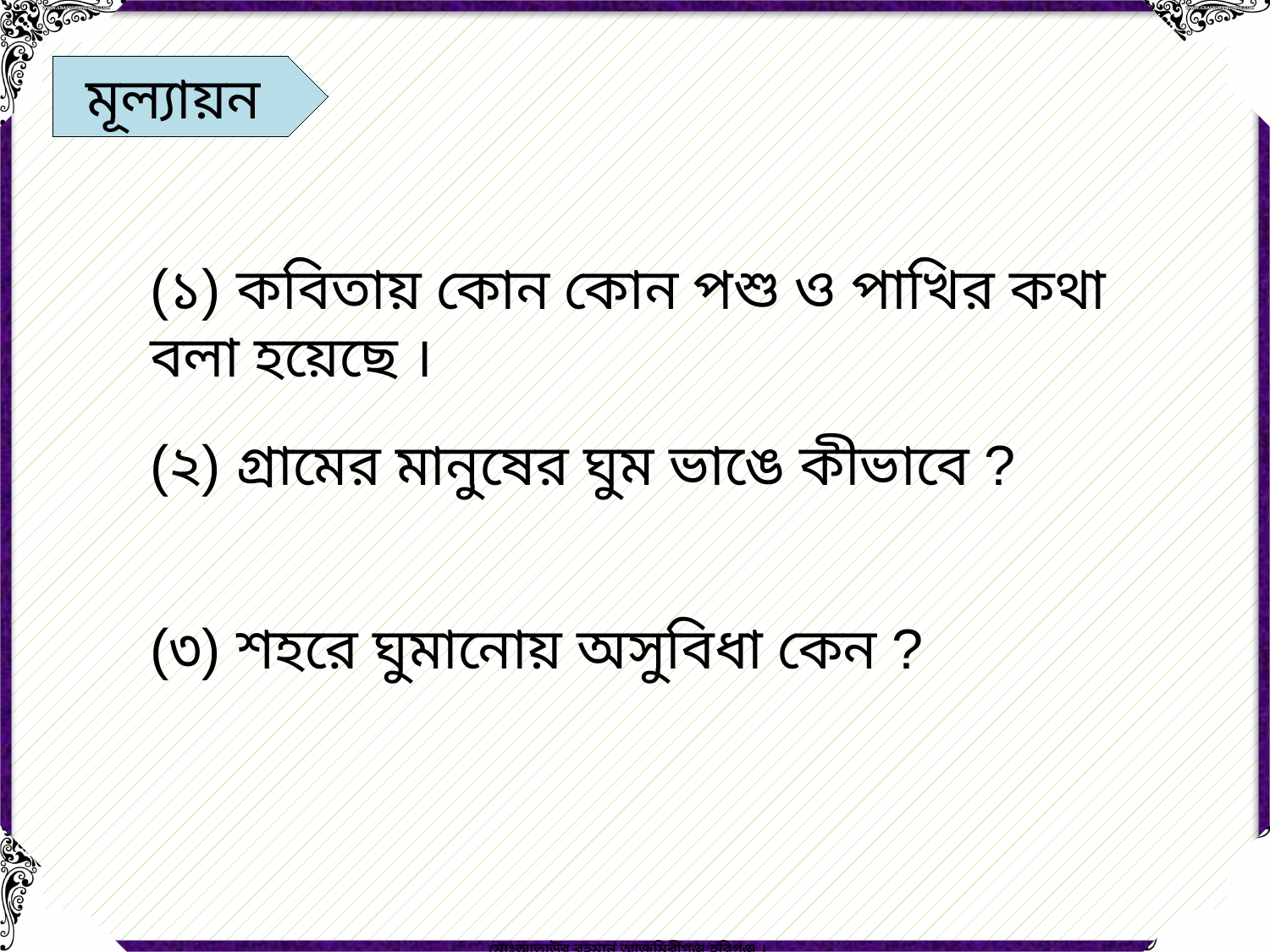

মূল্যায়ন
(১) কবিতায় কোন কোন পশু ও পাখির কথা বলা হয়েছে ।
(২) গ্রামের মানুষের ঘুম ভাঙে কীভাবে ?
(৩) শহরে ঘুমানোয় অসুবিধা কেন ?